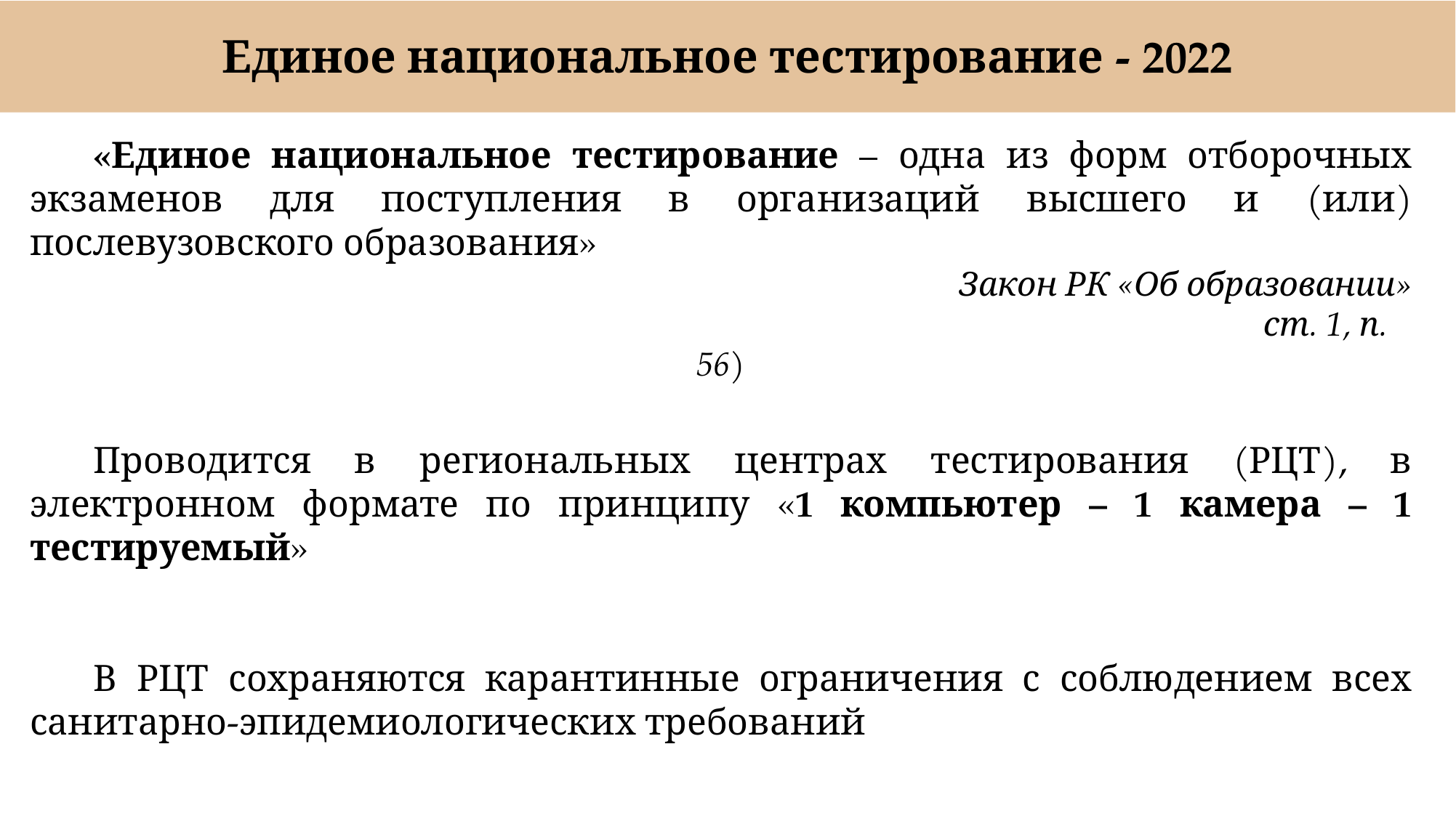

# Единое национальное тестирование - 2022

«Единое национальное тестирование – одна из форм отборочных экзаменов для поступления в организаций высшего и (или) послевузовского образования»
Закон РК «Об образовании»
                                                                                                                                         ст. 1, п. 56)

Проводится в региональных центрах тестирования (РЦТ), в электронном формате по принципу «1 компьютер – 1 камера – 1 тестируемый»

В РЦТ сохраняются карантинные ограничения с соблюдением всех санитарно-эпидемиологических требований